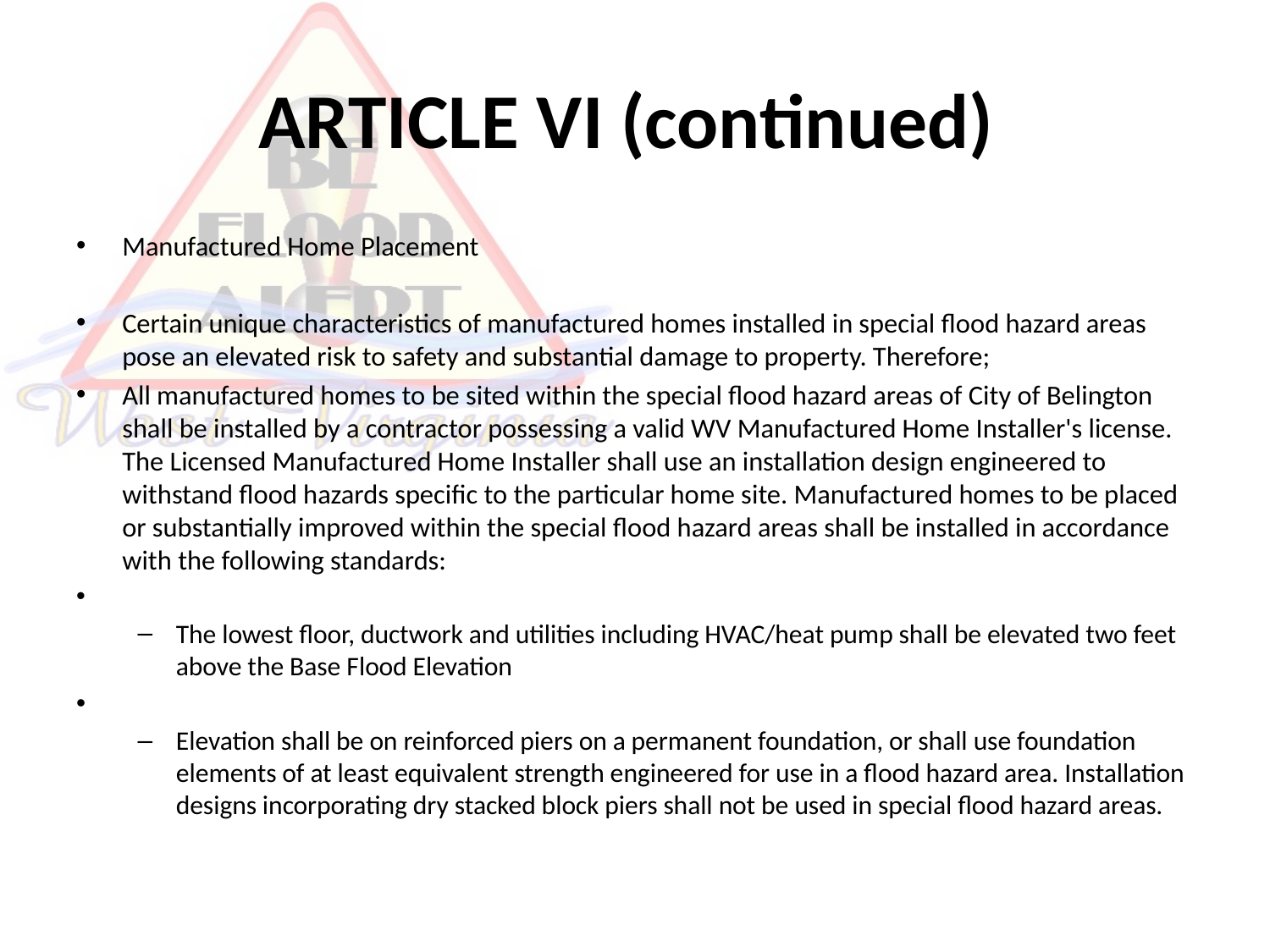

# ARTICLE VI (continued)
Manufactured Home Placement

Certain unique characteristics of manufactured homes installed in special flood hazard areas pose an elevated risk to safety and substantial damage to property. Therefore;
All manufactured homes to be sited within the special flood hazard areas of City of Belington shall be installed by a contractor possessing a valid WV Manufactured Home Installer's license. The Licensed Manufactured Home Installer shall use an installation design engineered to withstand flood hazards specific to the particular home site. Manufactured homes to be placed or substantially improved within the special flood hazard areas shall be installed in accordance with the following standards:

The lowest floor, ductwork and utilities including HVAC/heat pump shall be elevated two feet above the Base Flood Elevation

Elevation shall be on reinforced piers on a permanent foundation, or shall use foundation elements of at least equivalent strength engineered for use in a flood hazard area. Installation designs incorporating dry stacked block piers shall not be used in special flood hazard areas.